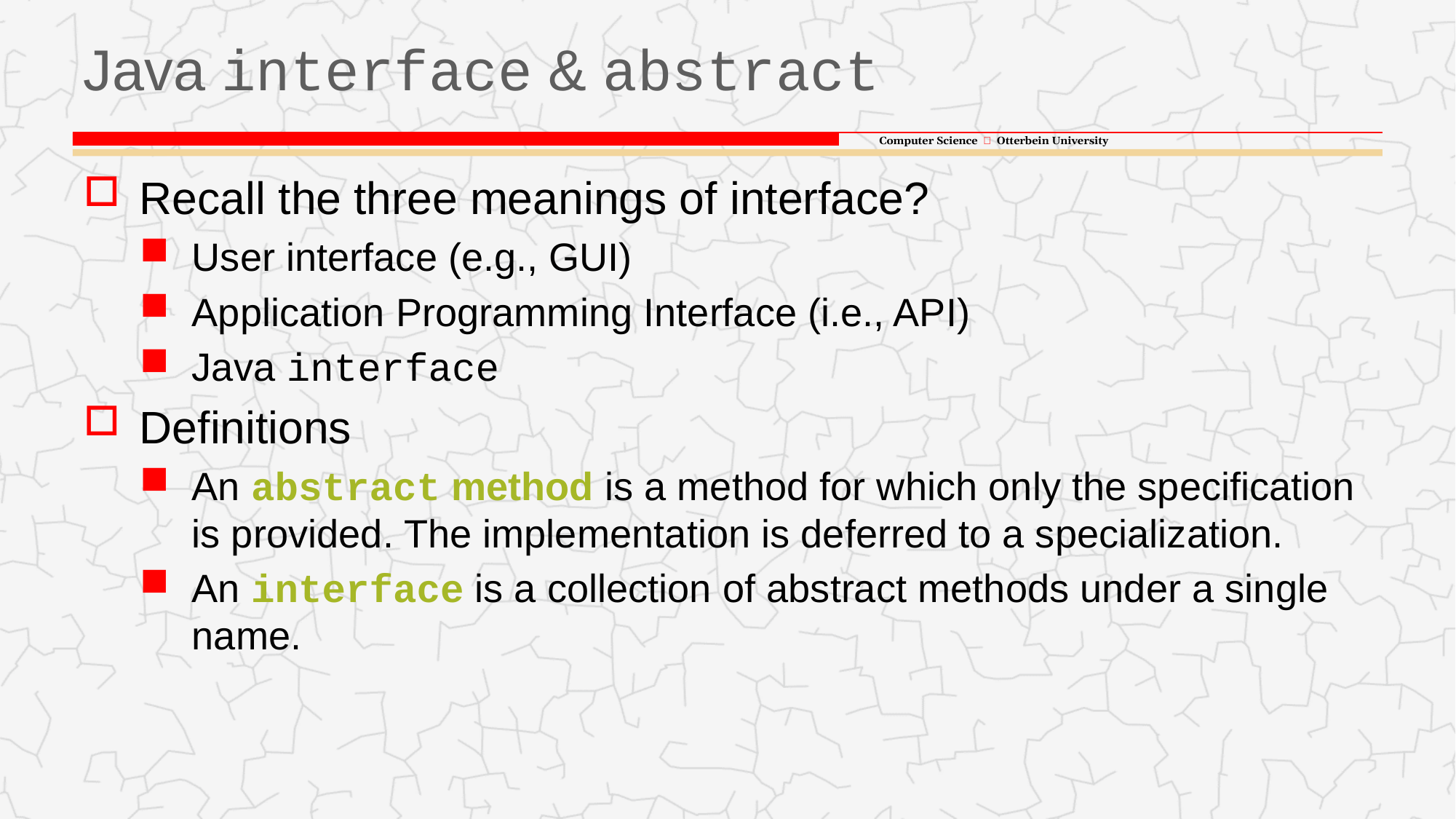

# Java interface & abstract
Recall the three meanings of interface?
User interface (e.g., GUI)
Application Programming Interface (i.e., API)
Java interface
Definitions
An abstract method is a method for which only the specification is provided. The implementation is deferred to a specialization.
An interface is a collection of abstract methods under a single name.